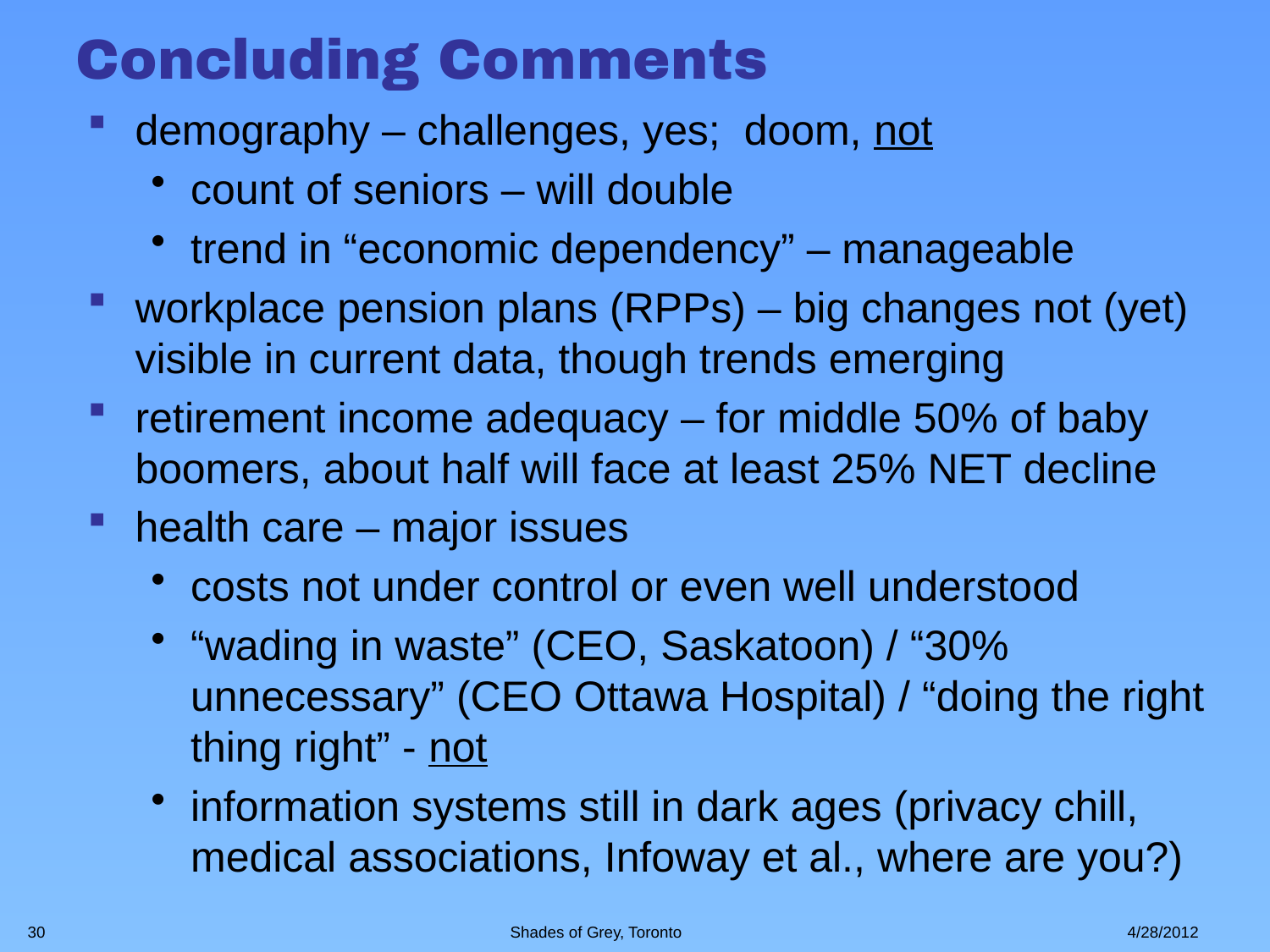

# Concluding Comments
demography – challenges, yes;  doom, not
count of seniors – will double
trend in “economic dependency” – manageable
workplace pension plans (RPPs) – big changes not (yet) visible in current data, though trends emerging
retirement income adequacy – for middle 50% of baby boomers, about half will face at least 25% NET decline
health care – major issues
costs not under control or even well understood
“wading in waste” (CEO, Saskatoon) / “30% unnecessary” (CEO Ottawa Hospital) / “doing the right thing right” - not
information systems still in dark ages (privacy chill, medical associations, Infoway et al., where are you?)
30
Shades of Grey, Toronto
4/28/2012